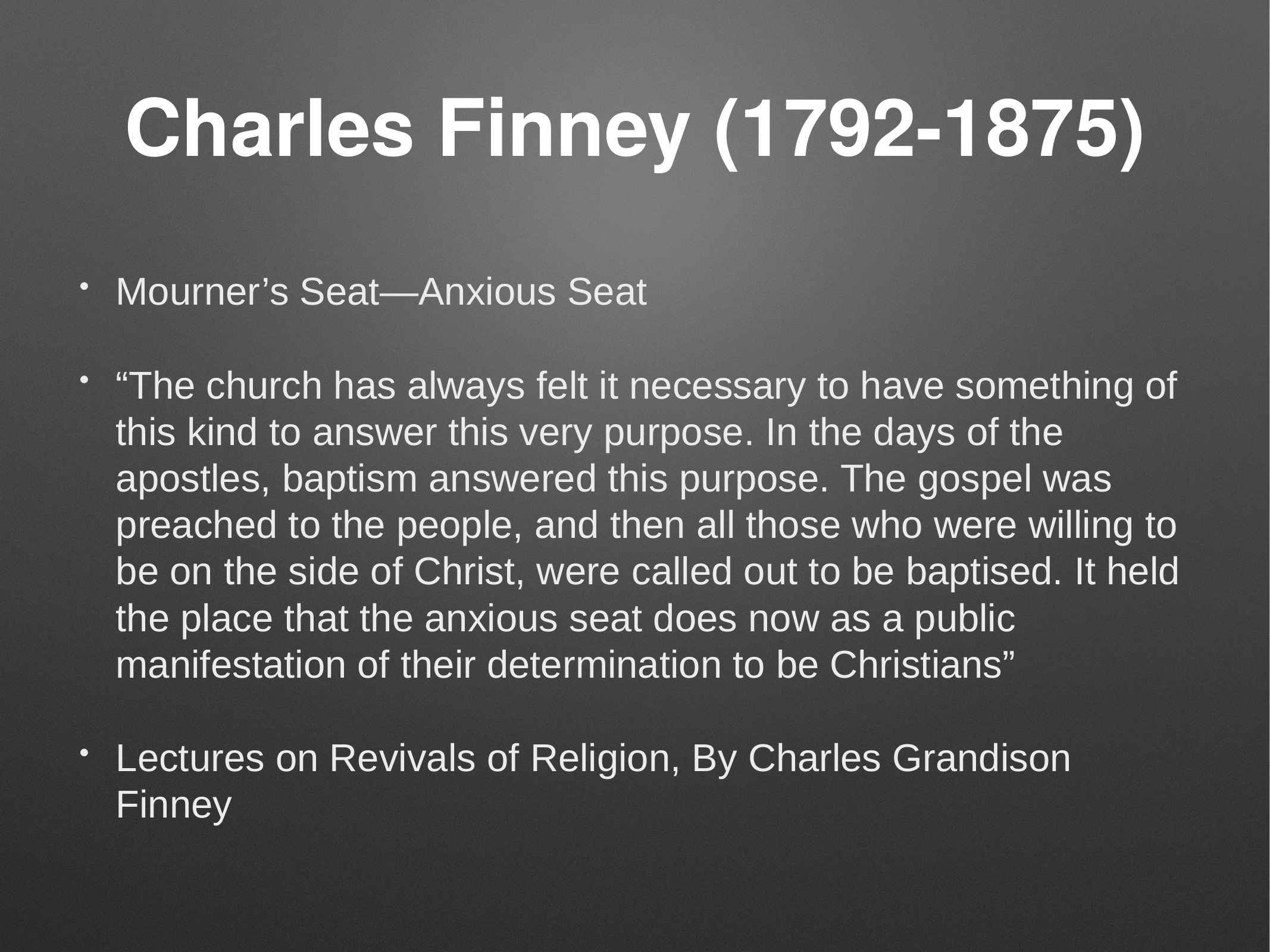

# Charles Finney (1792-1875)
Mourner’s Seat—Anxious Seat
“The church has always felt it necessary to have something of this kind to answer this very purpose. In the days of the apostles, baptism answered this purpose. The gospel was preached to the people, and then all those who were willing to be on the side of Christ, were called out to be baptised. It held the place that the anxious seat does now as a public manifestation of their determination to be Christians”
Lectures on Revivals of Religion, By Charles Grandison Finney